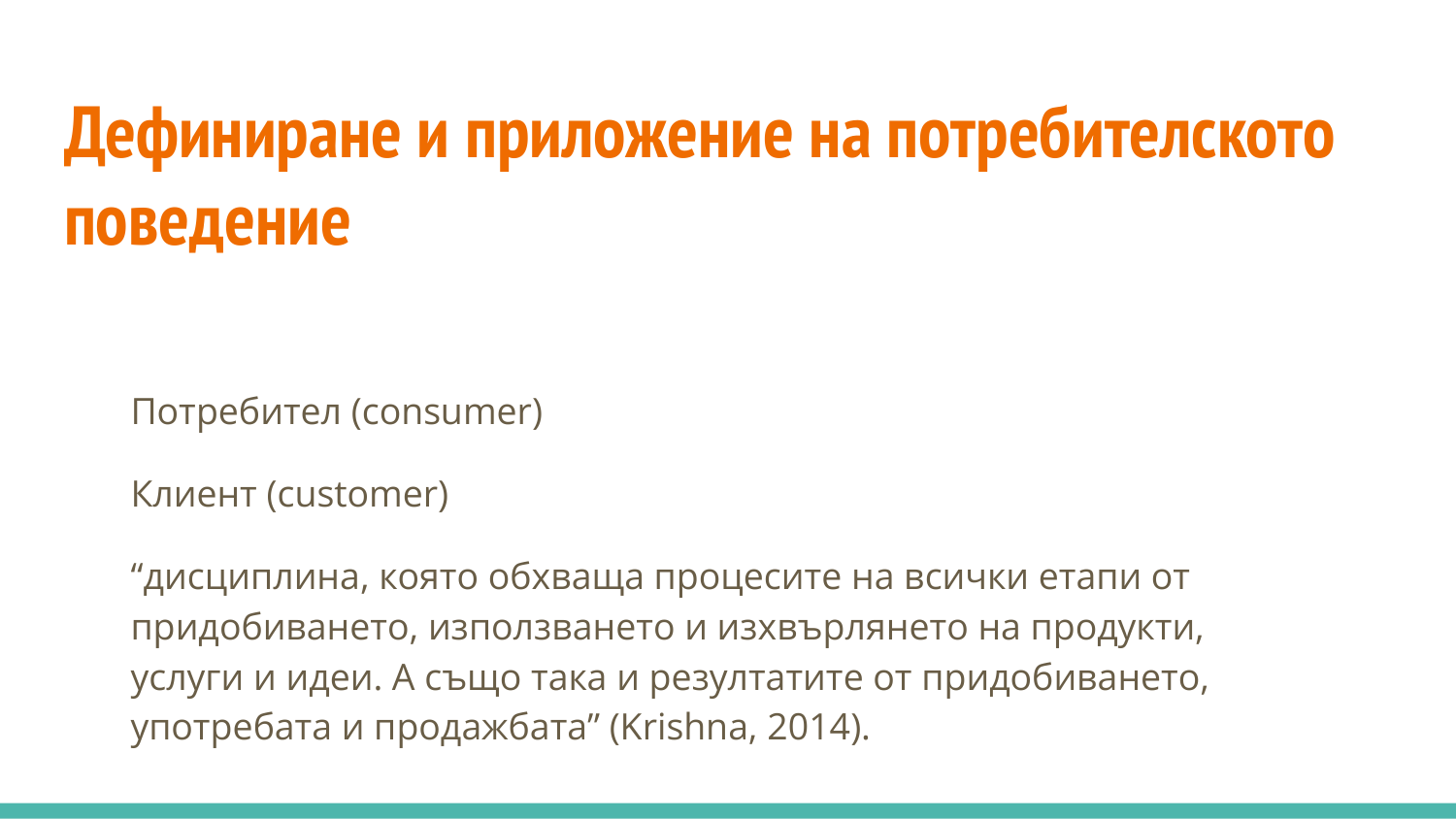

# Дефиниране и приложение на потребителското поведение
Потребител (consumer)
Клиент (customer)
“дисциплина, която обхваща процесите на всички етапи от придобиването, използването и изхвърлянето на продукти, услуги и идеи. А също така и резултатите от придобиването, употребата и продажбата” (Krishna, 2014).